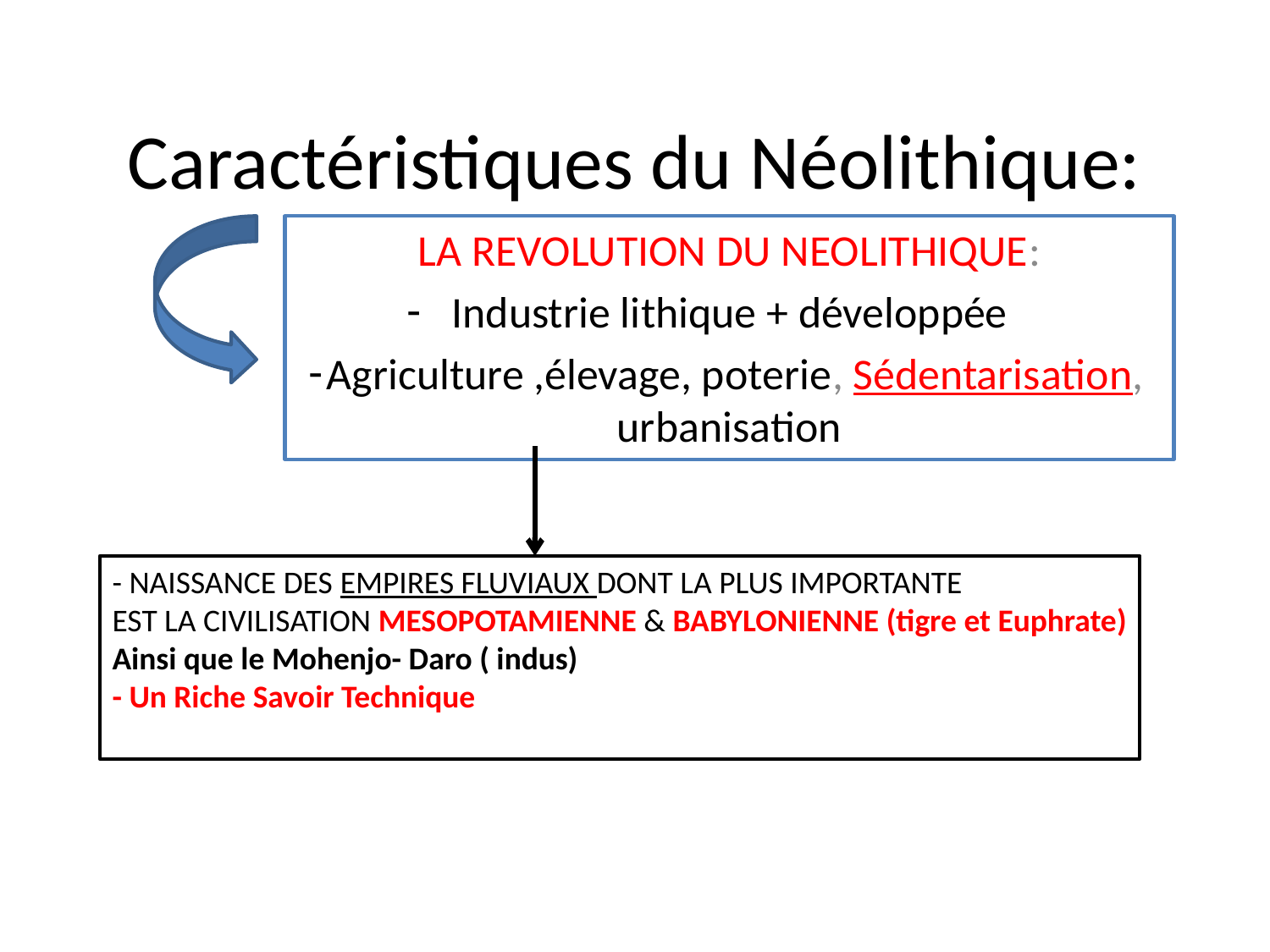

# Caractéristiques du Néolithique:

LA REVOLUTION DU NEOLITHIQUE:
Industrie lithique + développée
Agriculture ,élevage, poterie, Sédentarisation, urbanisation
- NAISSANCE DES EMPIRES FLUVIAUX DONT LA PLUS IMPORTANTE
EST LA CIVILISATION MESOPOTAMIENNE & BABYLONIENNE (tigre et Euphrate)
Ainsi que le Mohenjo- Daro ( indus)
- Un Riche Savoir Technique